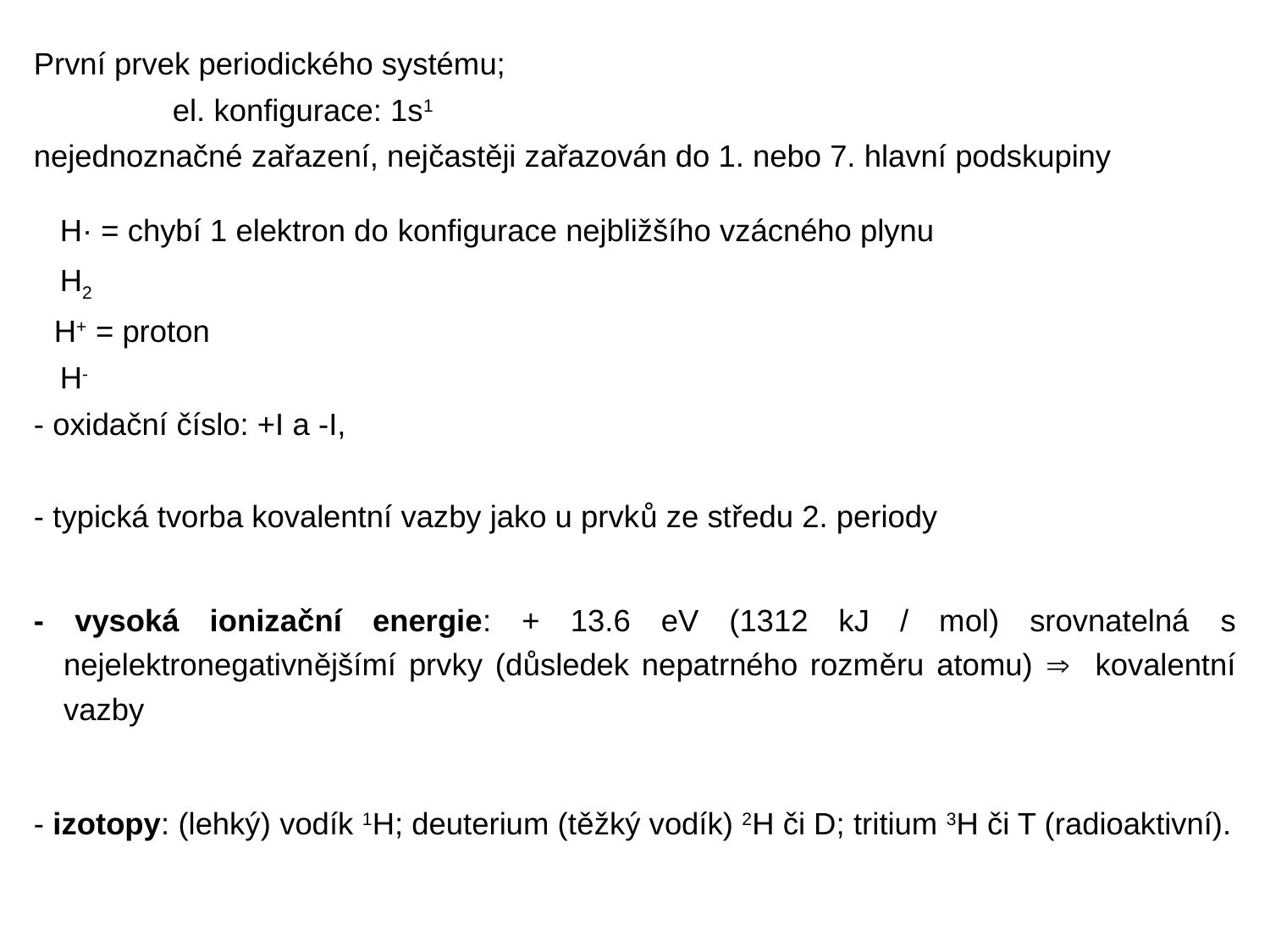

První prvek periodického systému;
                el. konfigurace: 1s1
nejednoznačné zařazení, nejčastěji zařazován do 1. nebo 7. hlavní podskupiny

   H· = chybí 1 elektron do konfigurace nejbližšího vzácného plynu
   H2
    H+ = proton
   H-
- oxidační číslo: +I a -I,

- typická tvorba kovalentní vazby jako u prvků ze středu 2. periody

- vysoká ionizační energie: + 13.6 eV (1312 kJ / mol) srovnatelná s nejelektronegativnějšímí prvky (důsledek nepatrného rozměru atomu) ⇒  kovalentní vazby

- izotopy: (lehký) vodík 1H; deuterium (těžký vodík) 2H či D; tritium 3H či T (radioaktivní).